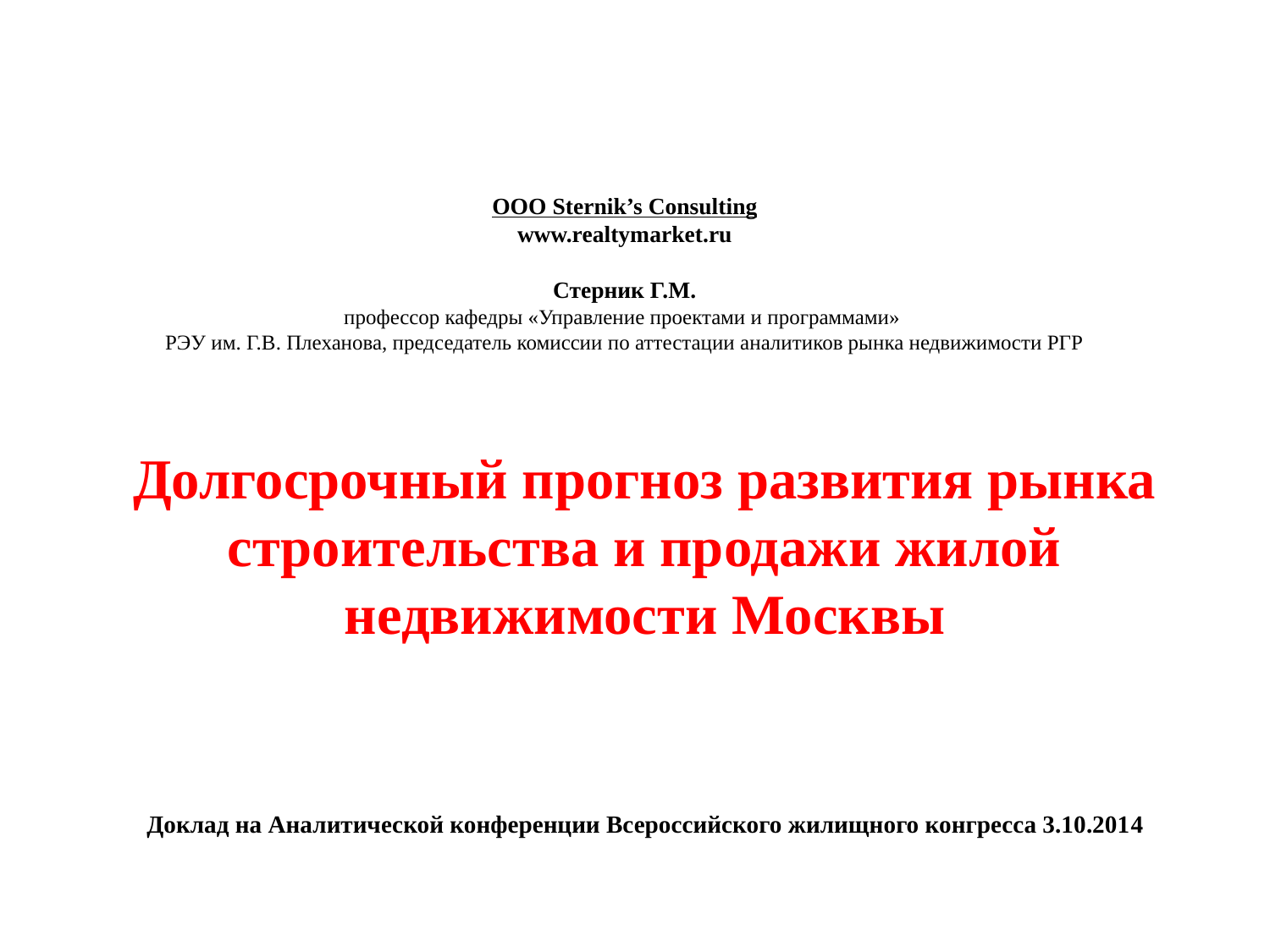

# ООО Sternik’s Consulting www.realtymarket.ru Стерник Г.М. профессор кафедры «Управление проектами и программами» РЭУ им. Г.В. Плеханова, председатель комиссии по аттестации аналитиков рынка недвижимости РГР
Долгосрочный прогноз развития рынка строительства и продажи жилой недвижимости Москвы

Доклад на Аналитической конференции Всероссийского жилищного конгресса 3.10.2014